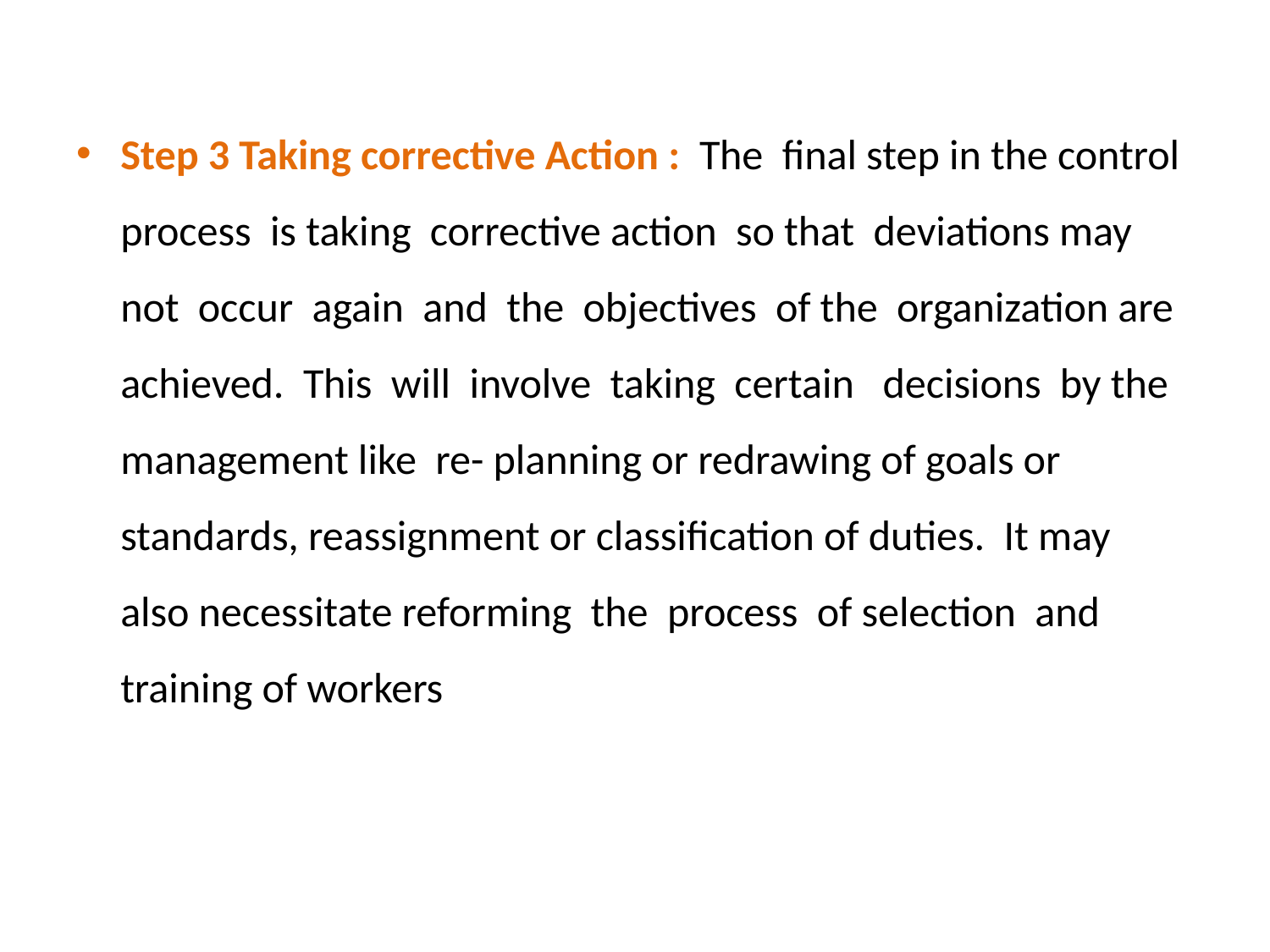

Step 3 Taking corrective Action :  The  final step in the control  process  is taking  corrective action  so that  deviations may  not  occur  again  and  the  objectives  of the  organization are  achieved.  This  will  involve  taking  certain   decisions  by the  management like  re- planning or redrawing of goals or standards, reassignment or classification of duties.  It may  also necessitate reforming  the  process  of selection  and  training of workers